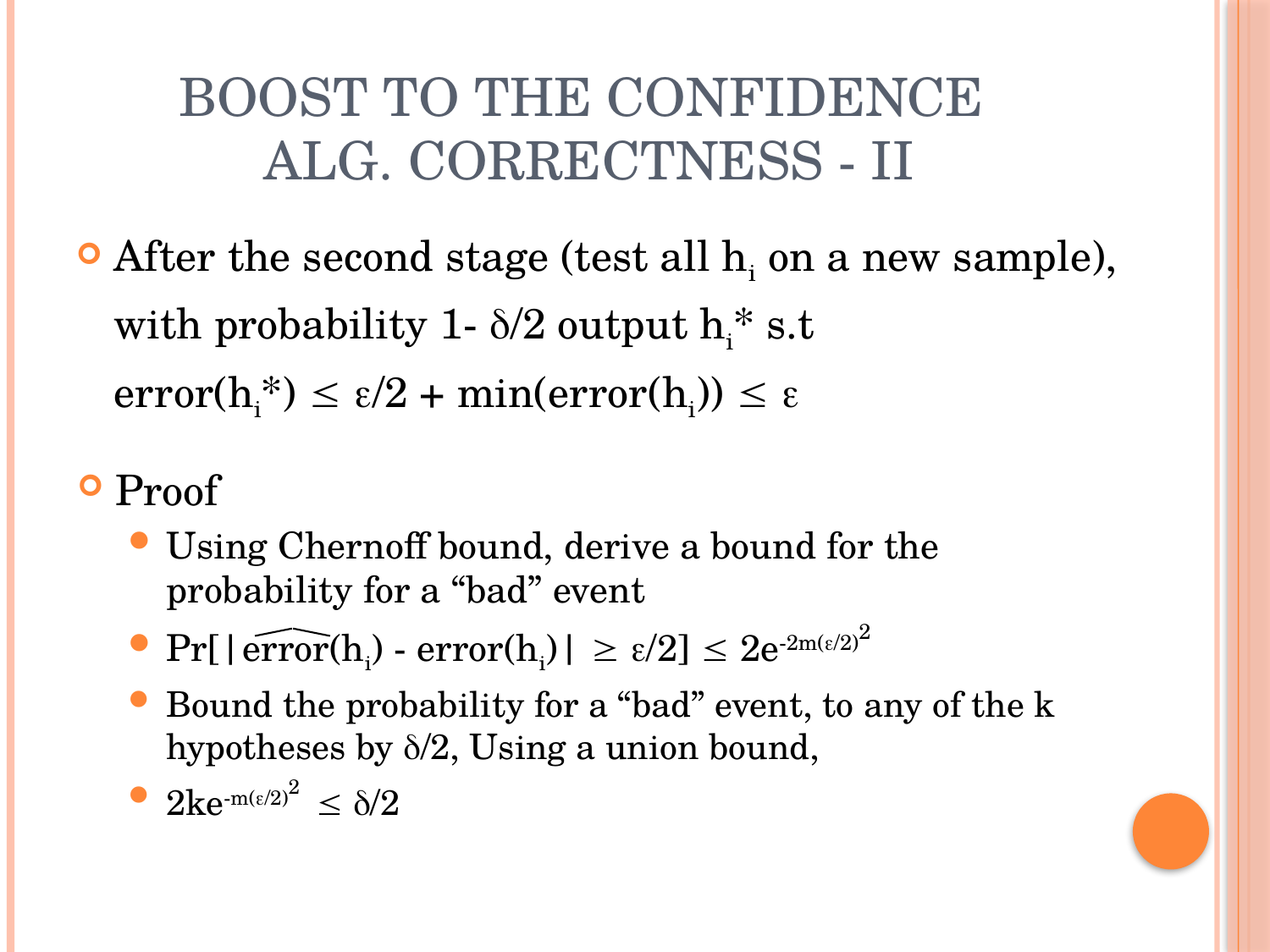

# Boost to the confidence Alg. Correctness - II
After the second stage (test all hi on a new sample),
	with probability 1- δ/2 output hi* s.t
	error(hi*) ≤ ε/2 + min(error(hi)) ≤ ε

Proof
Using Chernoff bound, derive a bound for the probability for a “bad” event
Pr[|error(hi) - error(hi)| ≥ ε/2] ≤ 2e-2m(ε/2)2
Bound the probability for a “bad” event, to any of the k hypotheses by δ/2, Using a union bound,
2ke-m(ε/2)2  ≤ δ/2